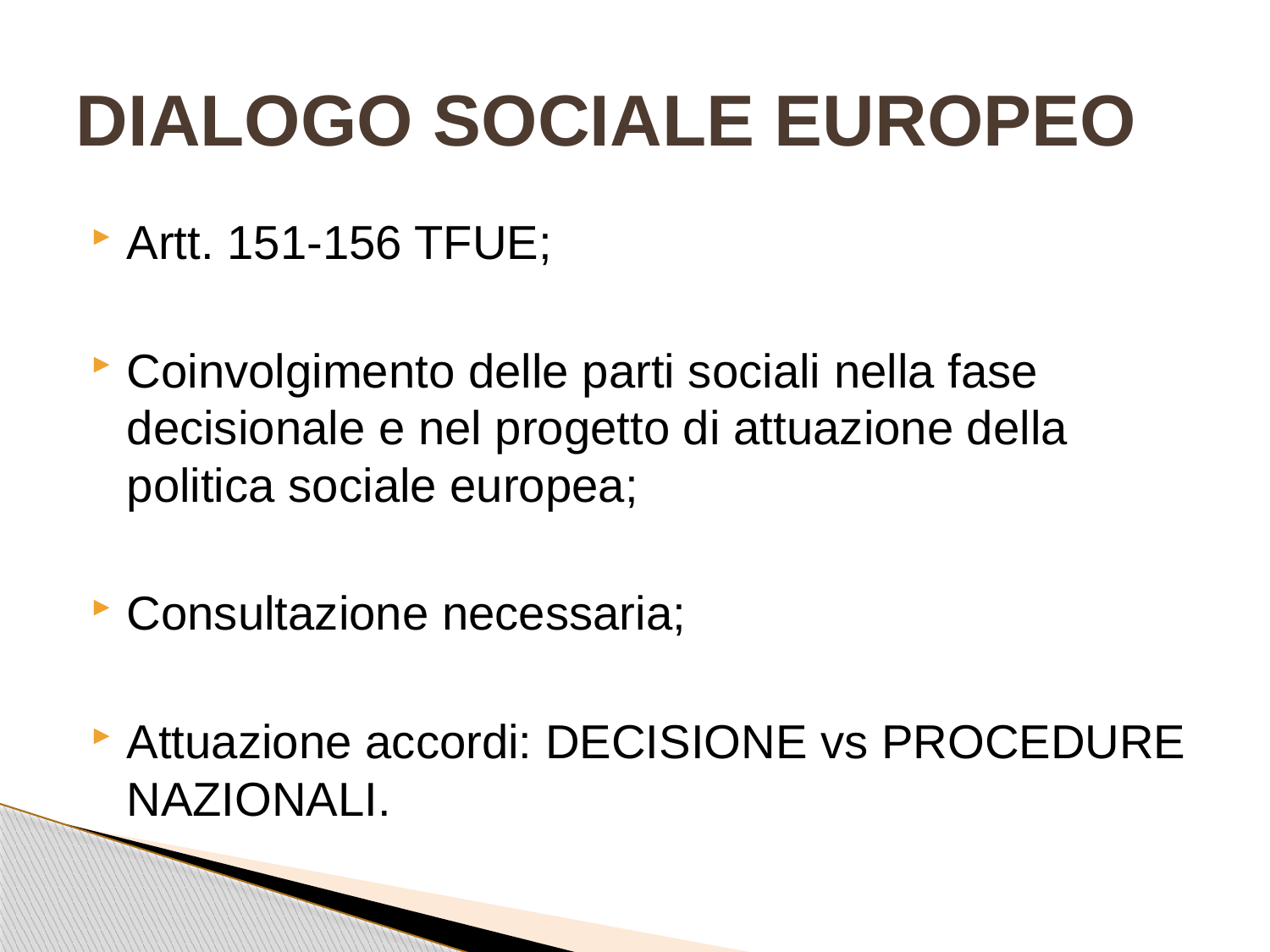

# DIALOGO SOCIALE EUROPEO
Artt. 151-156 TFUE;

Coinvolgimento delle parti sociali nella fase decisionale e nel progetto di attuazione della politica sociale europea;

Consultazione necessaria;

Attuazione accordi: DECISIONE vs PROCEDURE NAZIONALI.